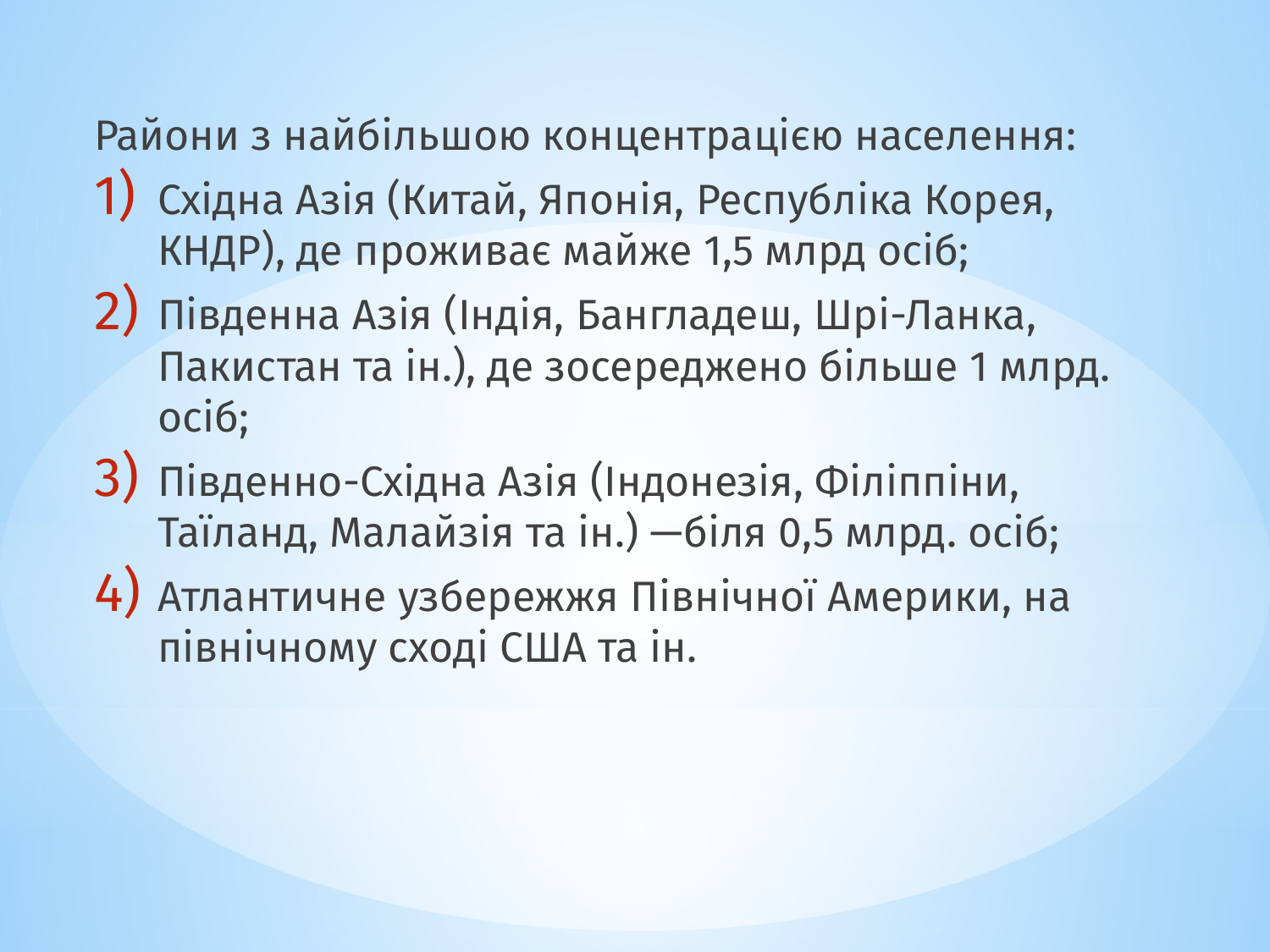

Райони з найбільшою концентрацією населення:
Східна Азія (Китай, Японія, Республіка Корея, КНДР), де проживає майже 1,5 млрд осіб;
Південна Азія (Індія, Бангладеш, Шрі-Ланка, Пакистан та ін.), де зосереджено більше 1 млрд. осіб;
Південно-Східна Азія (Індонезія, Філіппіни, Таїланд, Малайзія та ін.) —біля 0,5 млрд. осіб;
Атлантичне узбережжя Північної Америки, на північному сході США та ін.